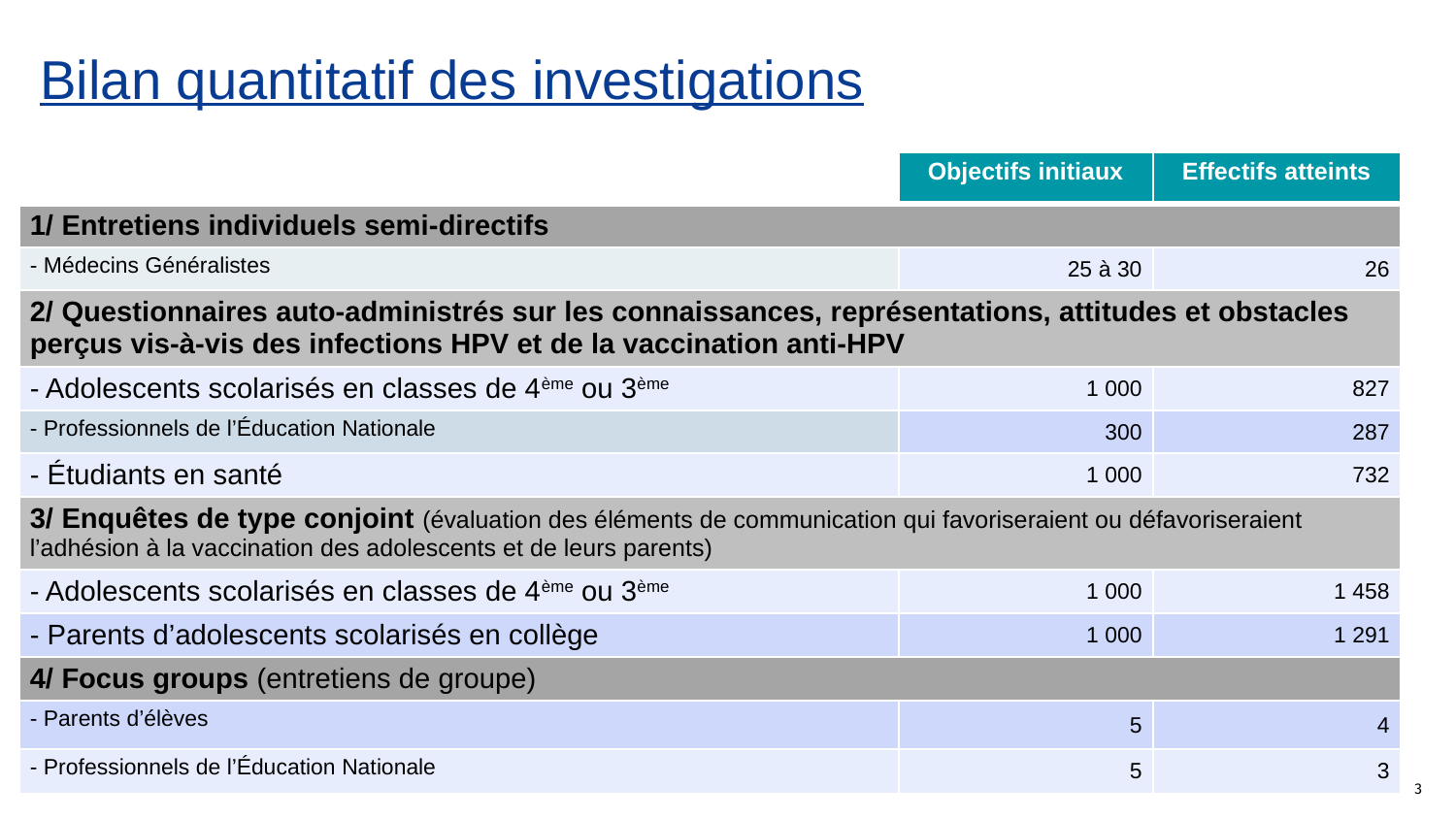

# Bilan quantitatif des investigations
|  | Objectifs initiaux | Effectifs atteints |
| --- | --- | --- |
| 1/ Entretiens individuels semi-directifs |  |  |
| - Médecins Généralistes | 25 à 30 | 26 |
| 2/ Questionnaires auto-administrés sur les connaissances, représentations, attitudes et obstacles perçus vis-à-vis des infections HPV et de la vaccination anti-HPV |  |  |
| - Adolescents scolarisés en classes de 4ème ou 3ème | 1 000 | 827 |
| - Professionnels de l’Éducation Nationale | 300 | 287 |
| - Étudiants en santé | 1 000 | 732 |
| 3/ Enquêtes de type conjoint (évaluation des éléments de communication qui favoriseraient ou défavoriseraient l’adhésion à la vaccination des adolescents et de leurs parents) |  |  |
| - Adolescents scolarisés en classes de 4ème ou 3ème | 1 000 | 1 458 |
| - Parents d’adolescents scolarisés en collège | 1 000 | 1 291 |
| 4/ Focus groups (entretiens de groupe) |  |  |
| - Parents d’élèves | 5 | 4 |
| - Professionnels de l’Éducation Nationale | 5 | 3 |
3